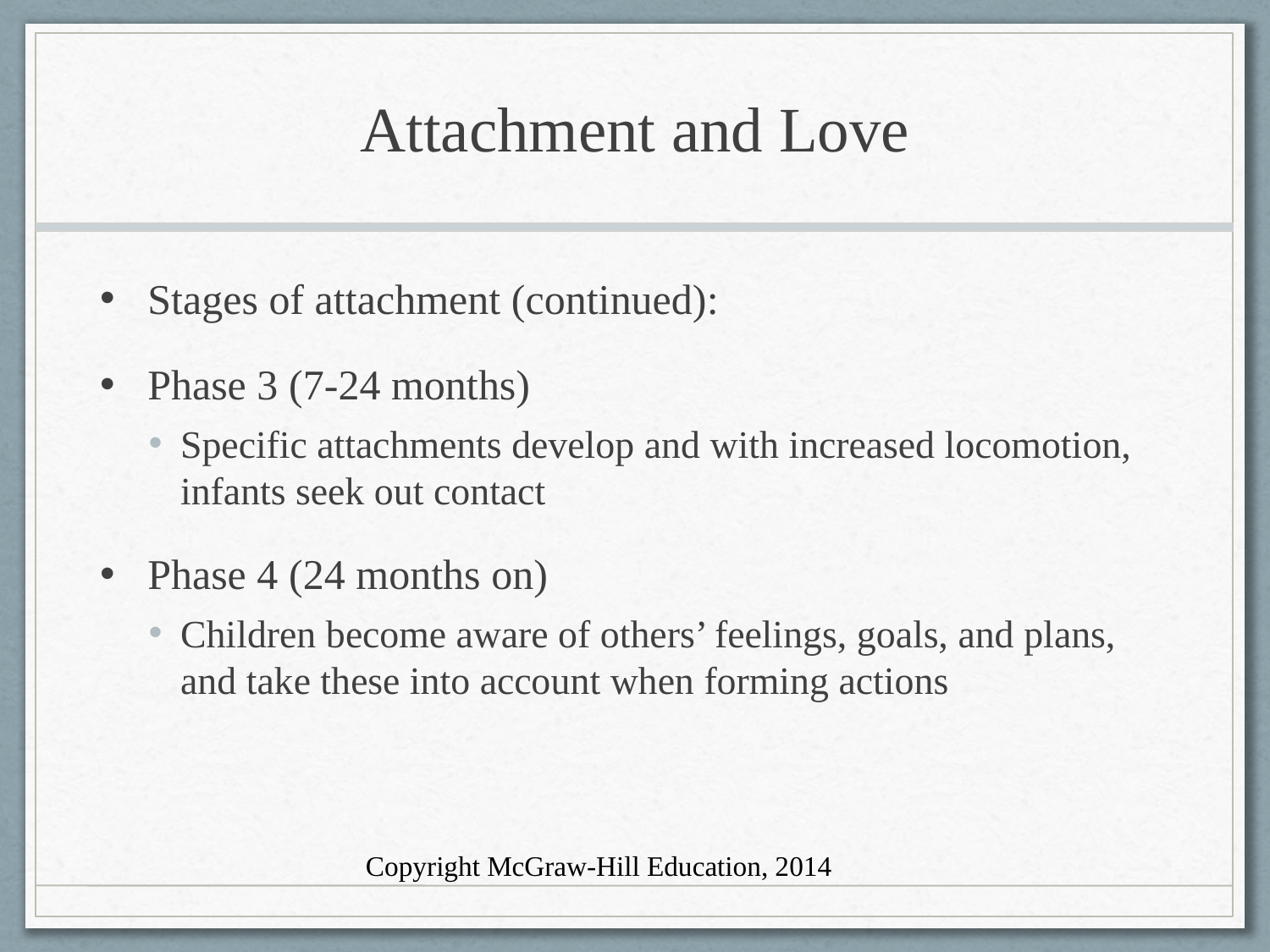

# Attachment and Love
Stages of attachment (continued):
Phase 3 (7-24 months)
Specific attachments develop and with increased locomotion, infants seek out contact
Phase 4 (24 months on)
Children become aware of others’ feelings, goals, and plans, and take these into account when forming actions

Copyright McGraw-Hill Education, 2014